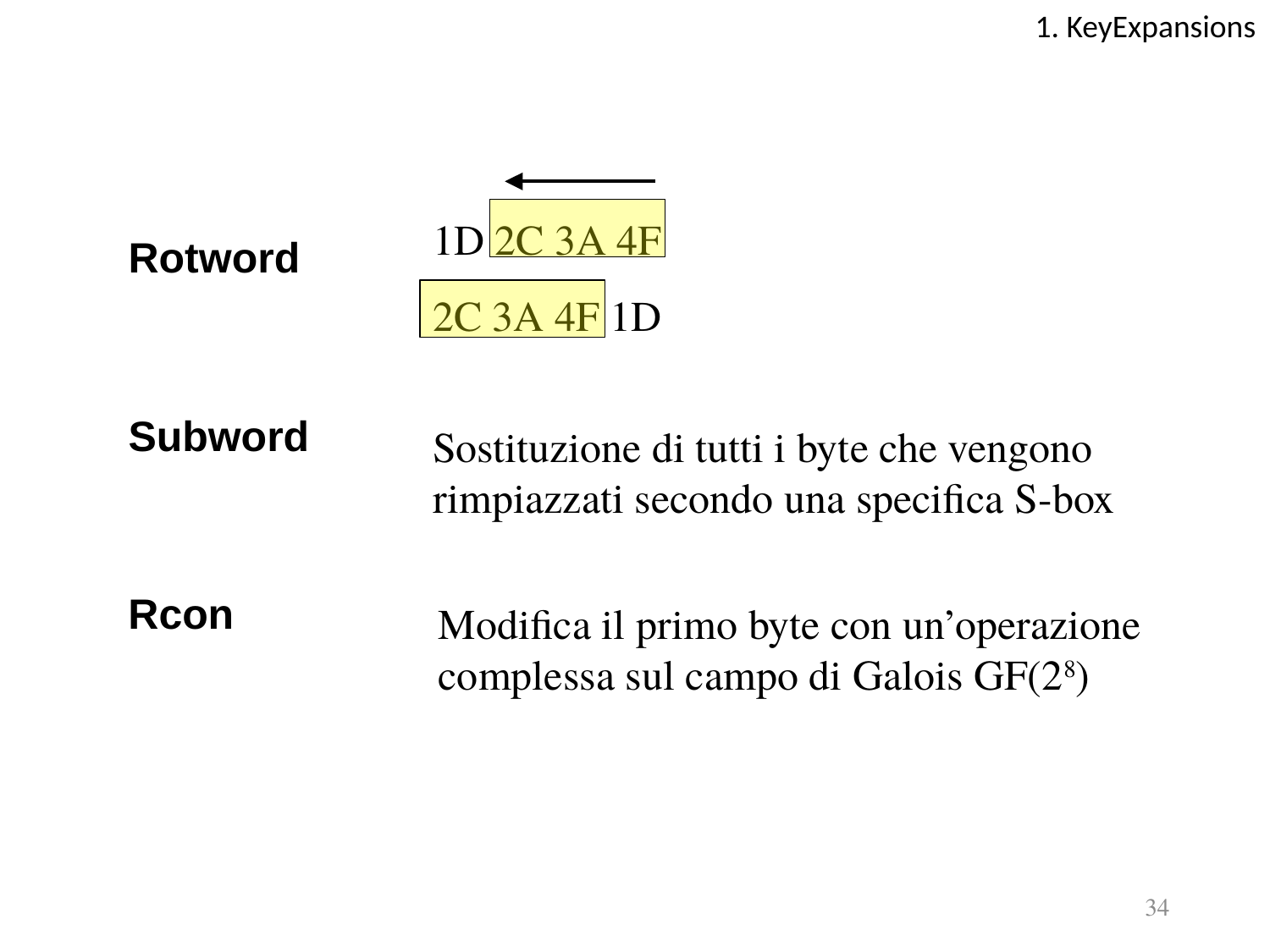

1. KeyExpansions
1D 2C 3A 4F
2C 3A 4F 1D

Rotword

Subword
Sostituzione di tutti i byte che vengono
rimpiazzati secondo una specifica S-box
Rcon
Modifica il primo byte con un’operazione
complessa sul campo di Galois GF(28)
34